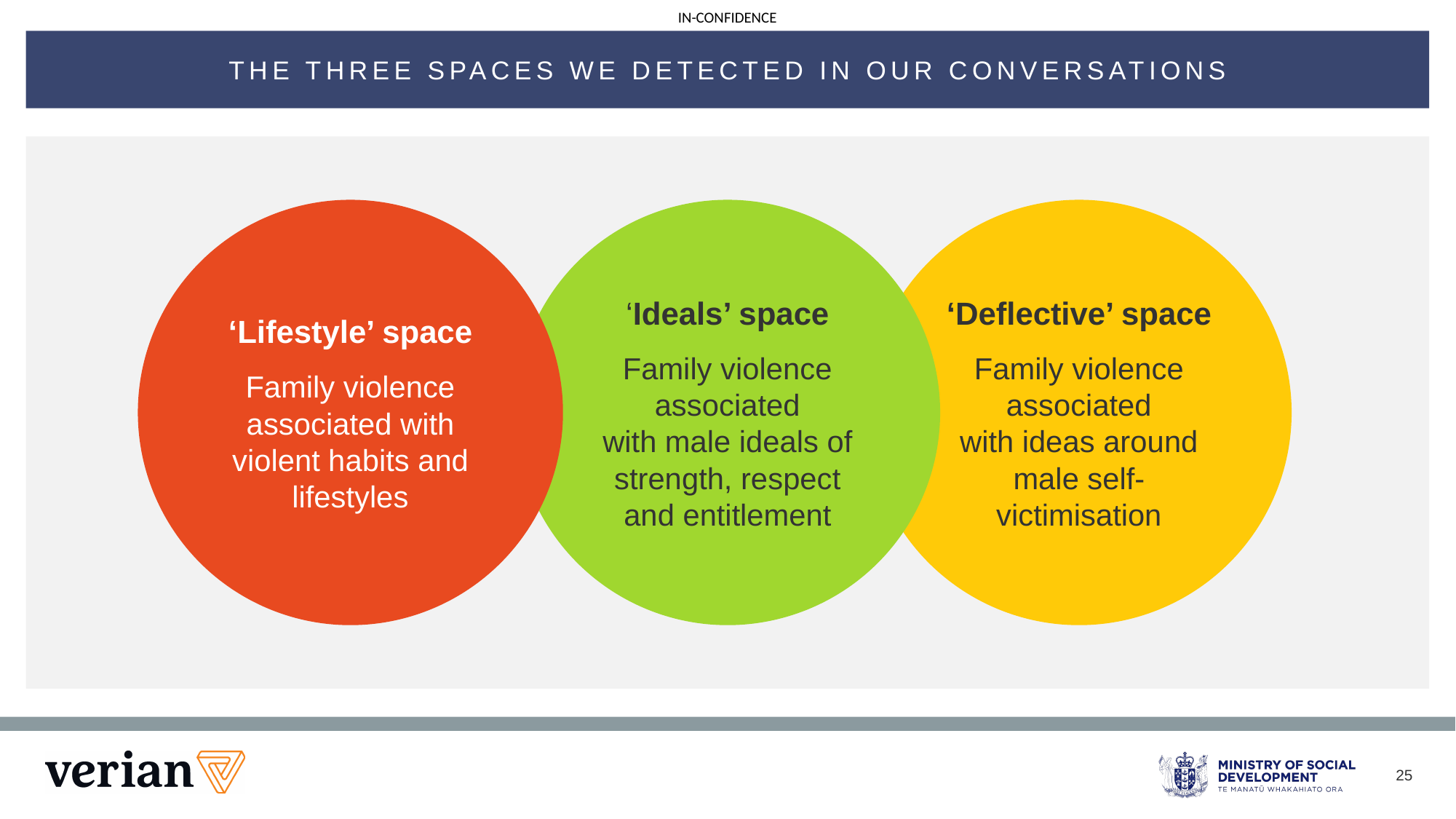

THE THREE SPACES WE DETECTED IN OUR CONVERSATIONS

‘Lifestyle’ space
Family violence associated with violent habits and lifestyles
‘Ideals’ space
Family violence associated with male ideals of strength, respect and entitlement
‘Deflective’ space
Family violence associated with ideas around male self-victimisation